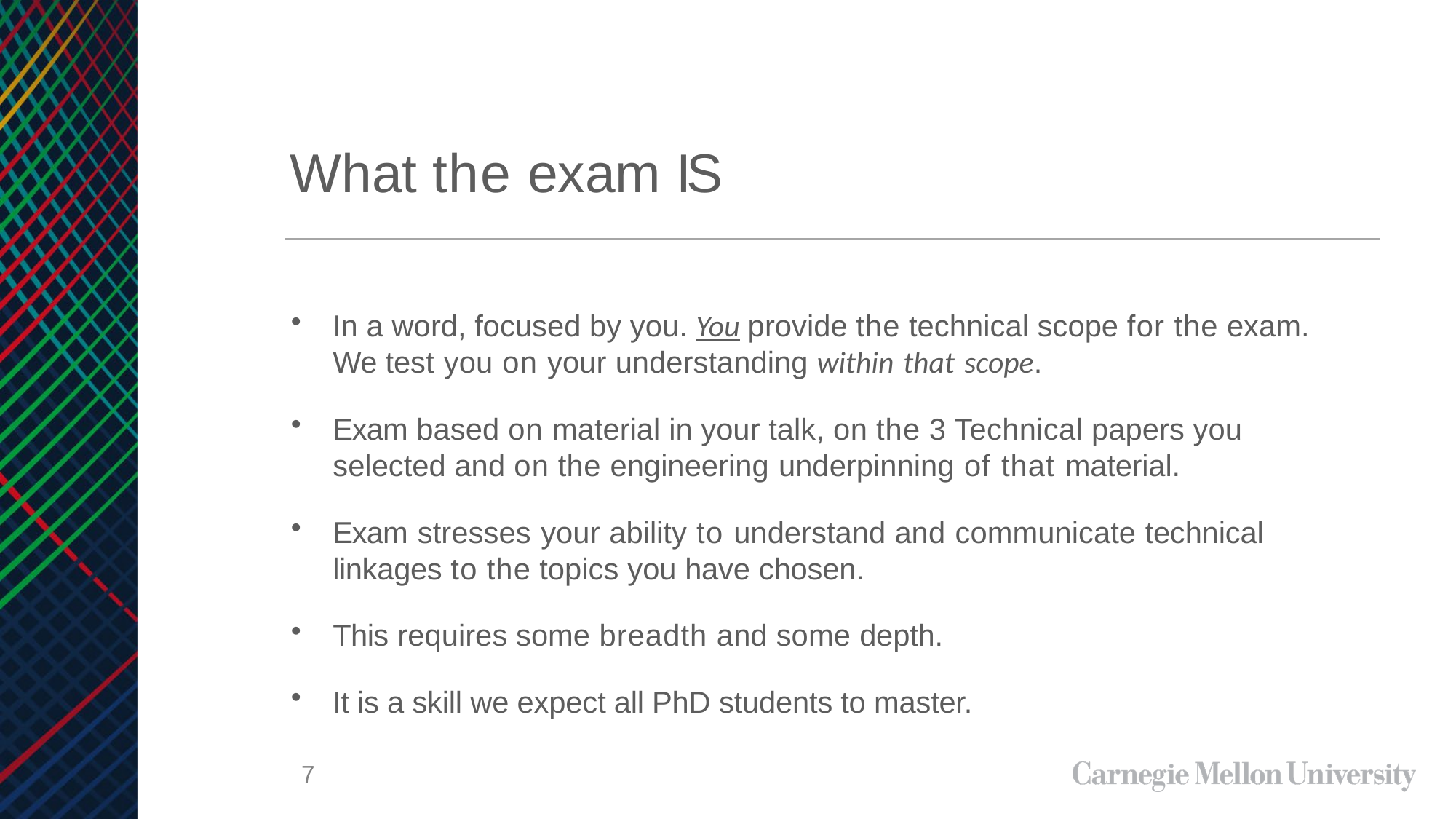

# What the exam IS
In a word, focused by you. You provide the technical scope for the exam. We test you on your understanding within that scope.
Exam based on material in your talk, on the 3 Technical papers you selected and on the engineering underpinning of that material.
Exam stresses your ability to understand and communicate technical linkages to the topics you have chosen.
This requires some breadth and some depth.
It is a skill we expect all PhD students to master.
7